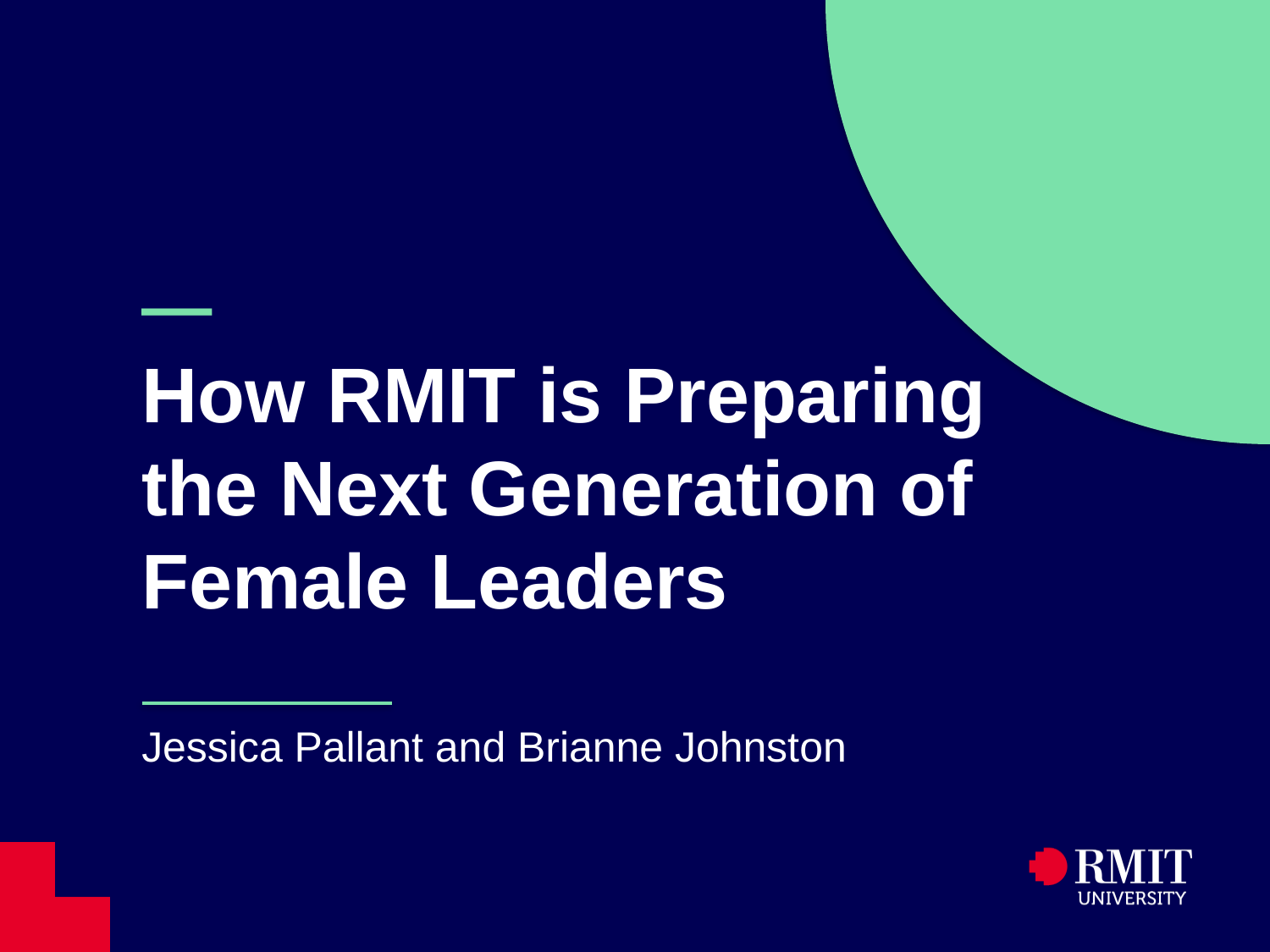

# — How RMIT is Preparing the Next Generation of Female Leaders
Jessica Pallant and Brianne Johnston